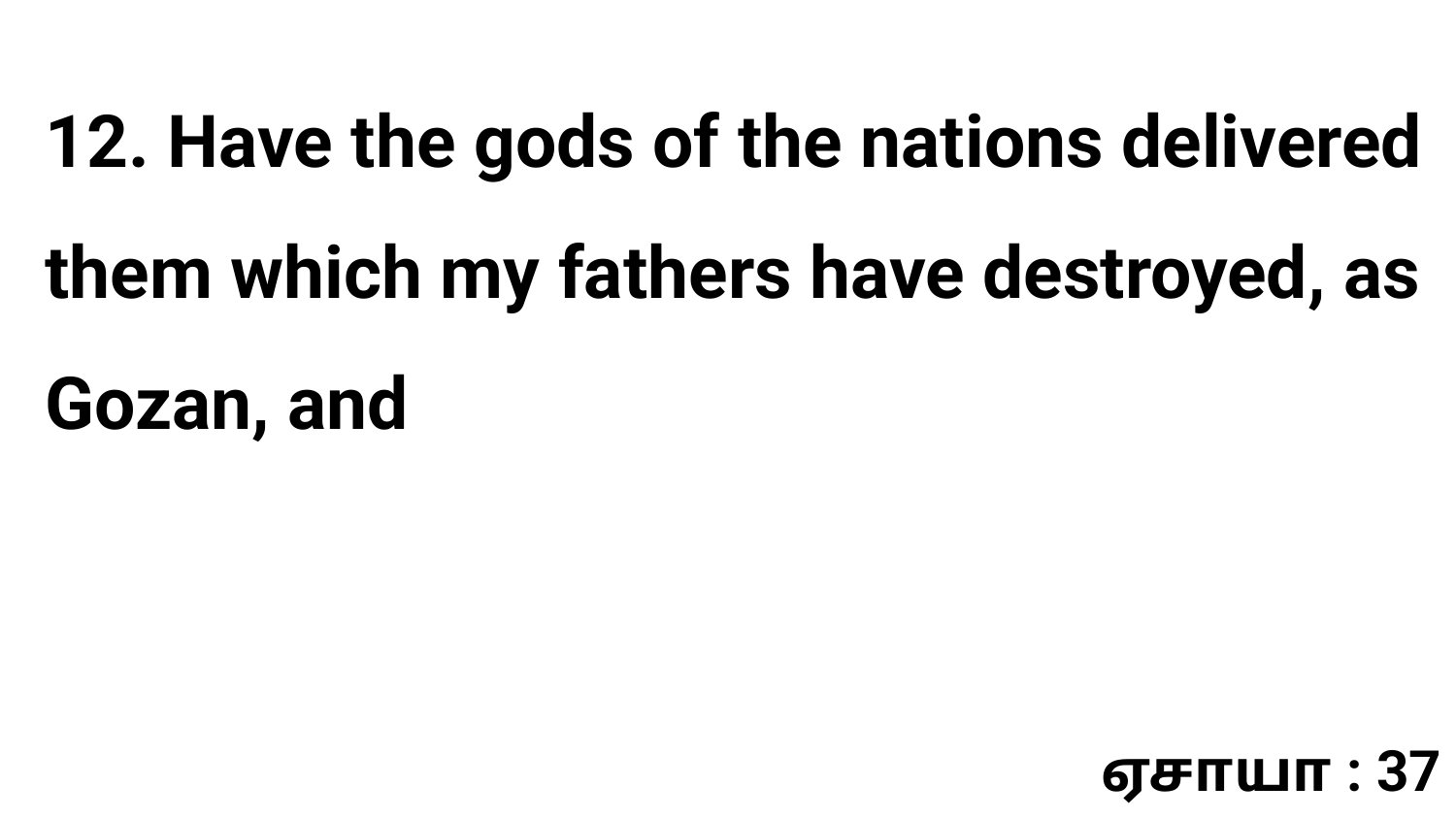

12. Have the gods of the nations delivered them which my fathers have destroyed, as Gozan, and
ஏசாயா : 37